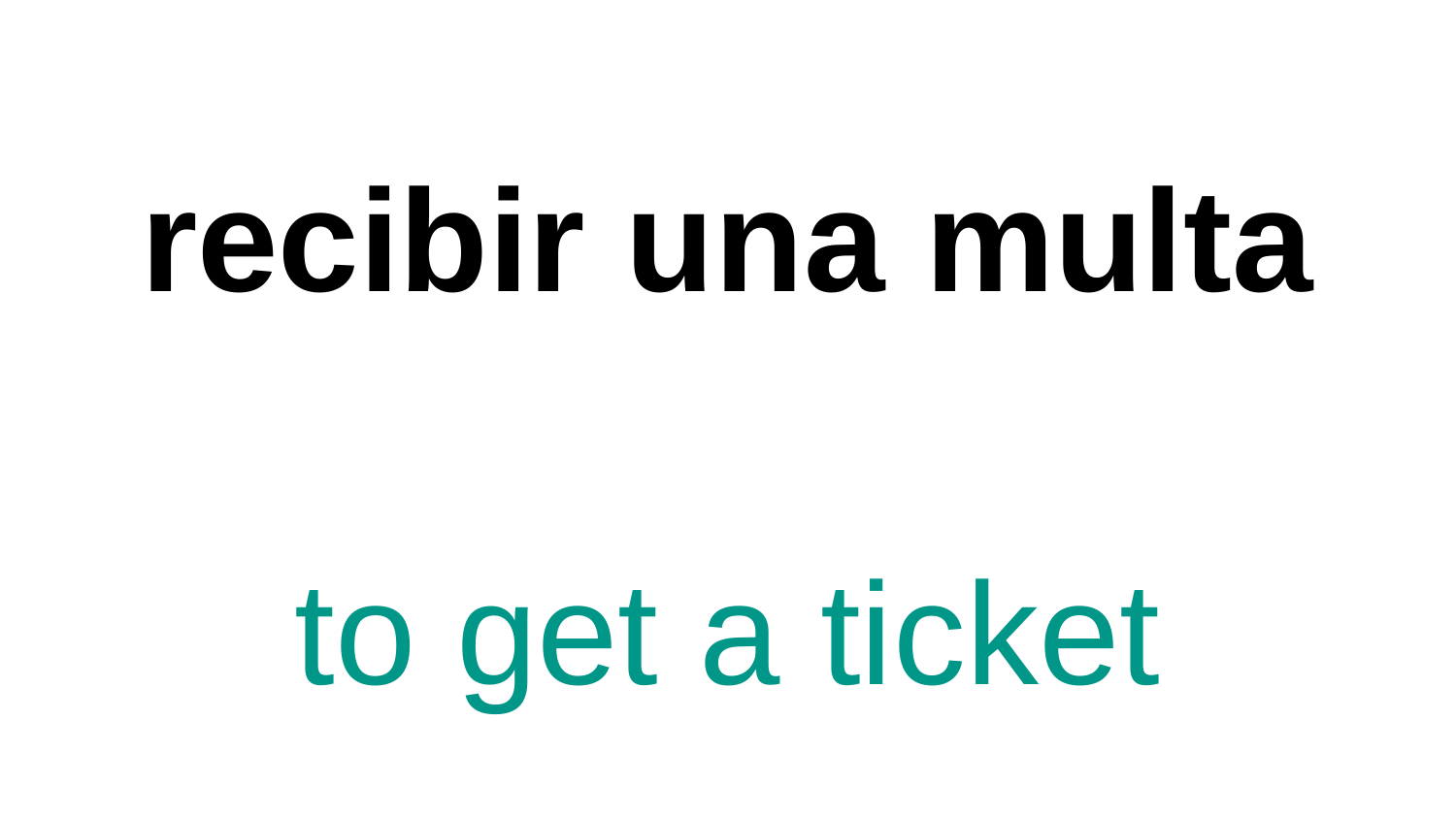

# recibir una multa
to get a ticket